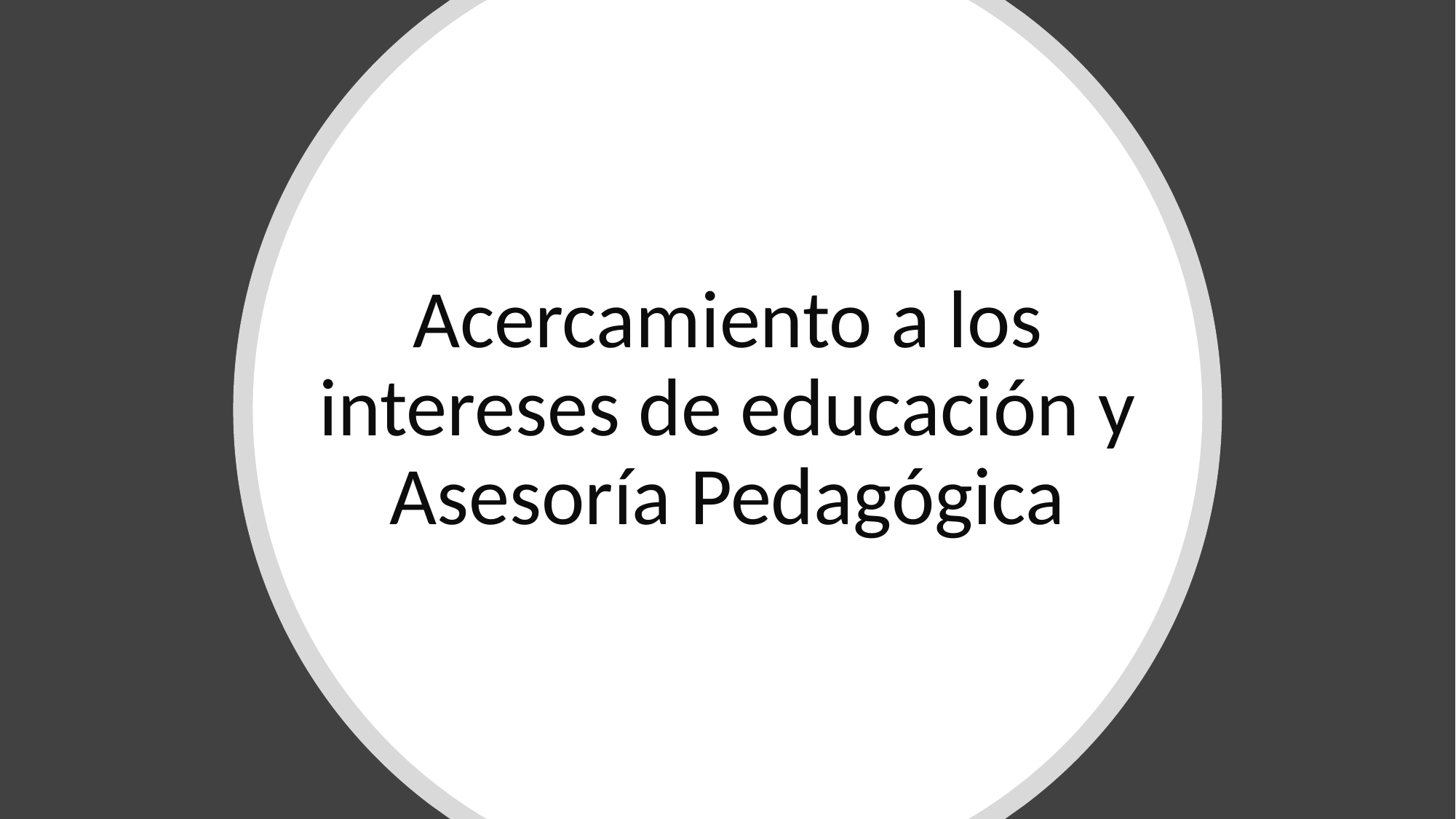

# Acercamiento a los intereses de educación y Asesoría Pedagógica